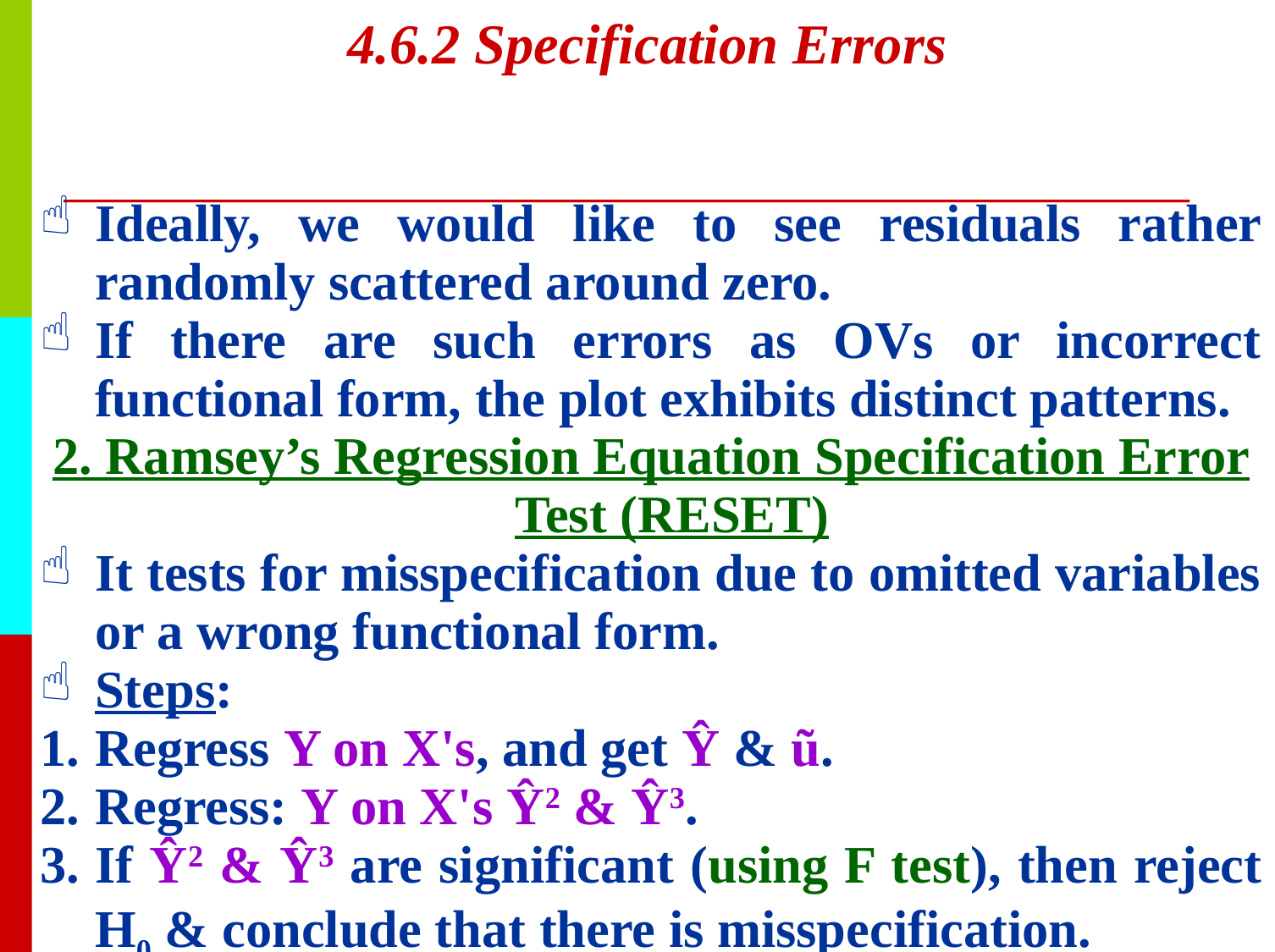

# 4.6.2 Specification Errors
Ideally, we would like to see residuals rather randomly scattered around zero.
If there are such errors as OVs or incorrect functional form, the plot exhibits distinct patterns.
2. Ramsey’s Regression Equation Specification Error Test (RESET)
It tests for misspecification due to omitted variables or a wrong functional form.
Steps:
Regress Y on X's, and get Ŷ & ũ.
Regress: Y on X's Ŷ2 & Ŷ3.
If Ŷ2 & Ŷ3 are significant (using F test), then reject H0 & conclude that there is misspecification.